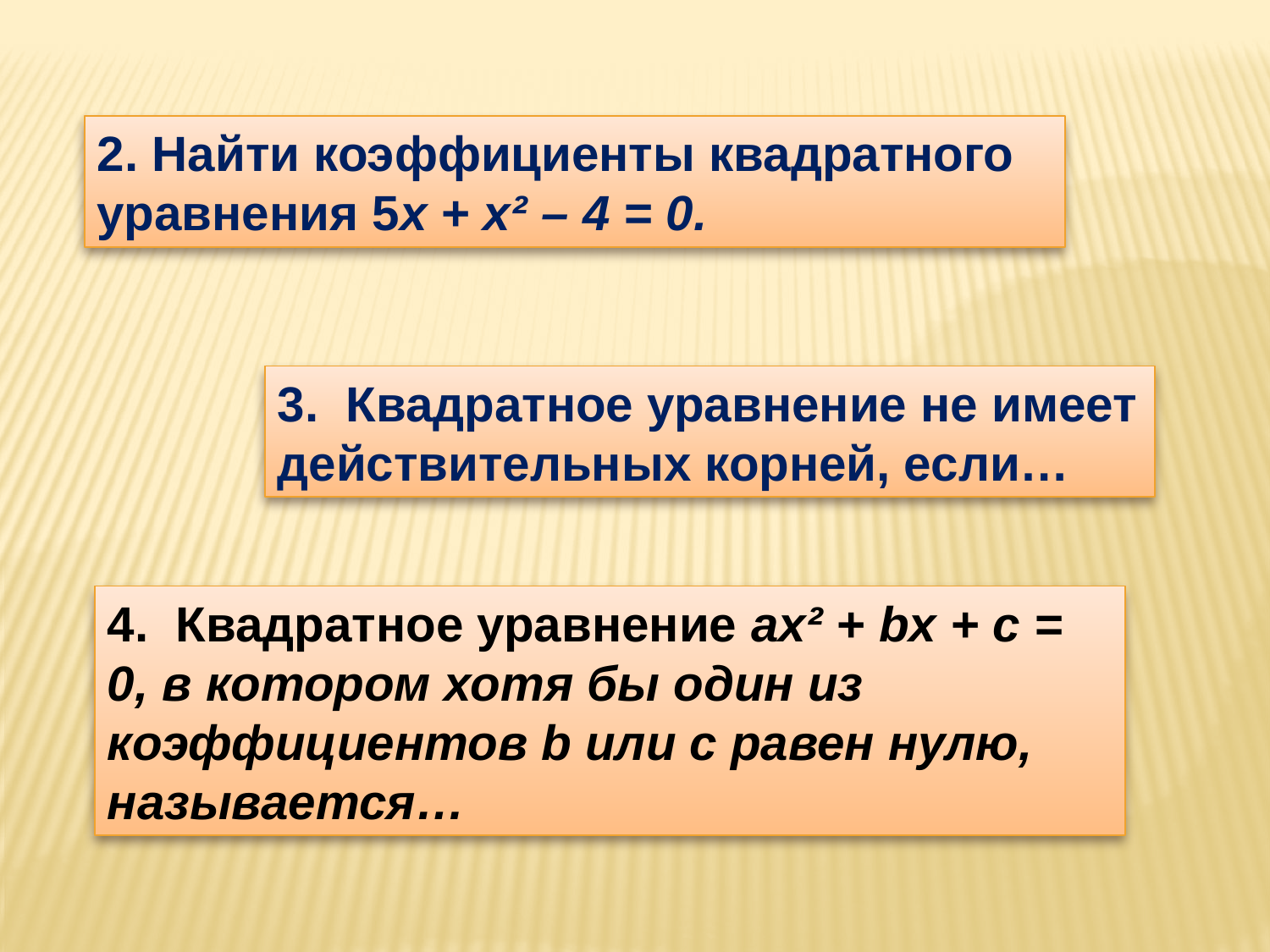

2. Найти коэффициенты квадратного уравнения 5х + х² – 4 = 0.
3.  Квадратное уравнение не имеет действительных корней, если…
4.  Квадратное уравнение ах² + bx + c = 0, в котором хотя бы один из коэффициентов b или с равен нулю, называется…